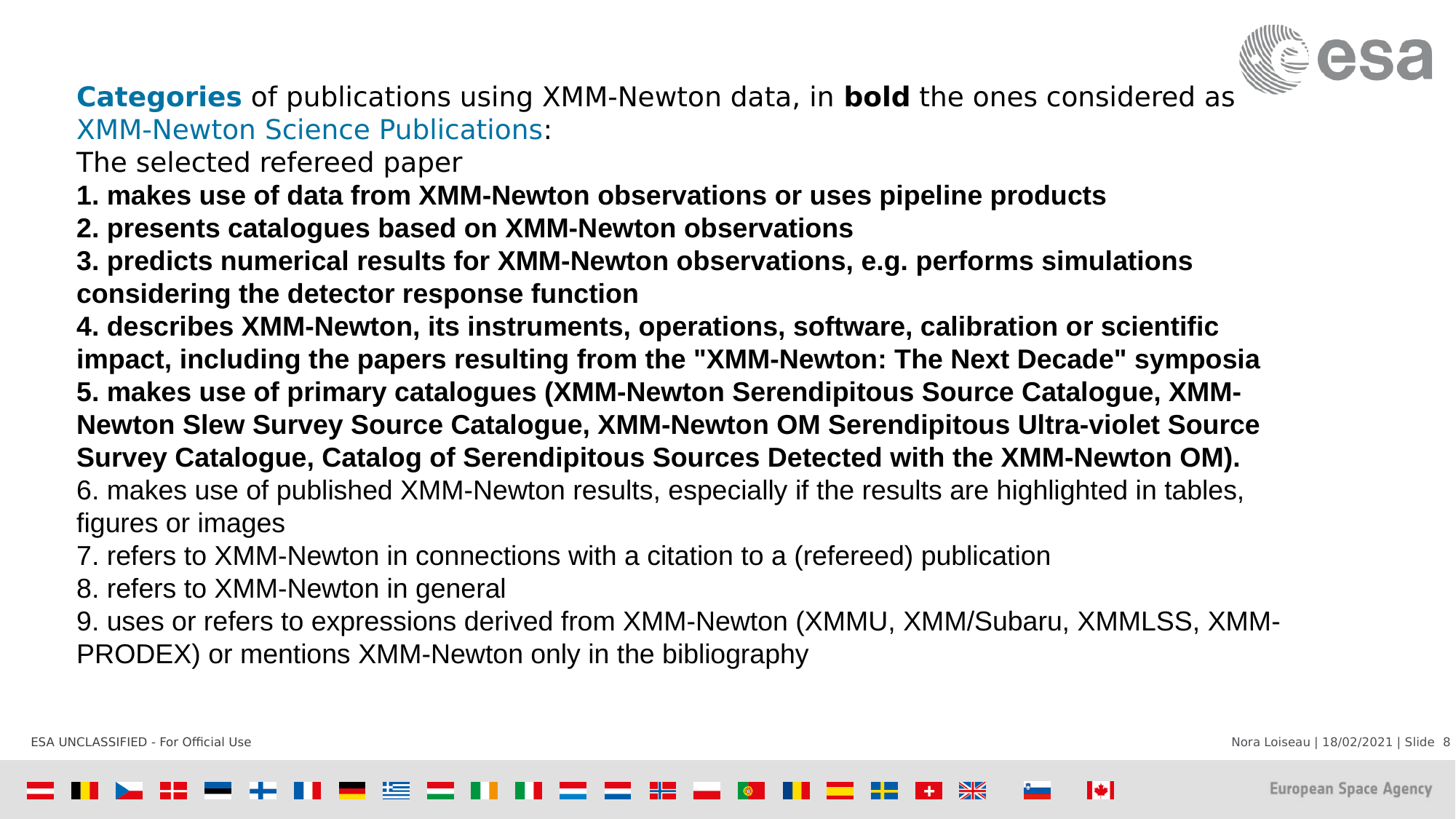

Categories of publications using XMM-Newton data, in bold the ones considered as  XMM-Newton Science Publications:
The selected refereed paper
 makes use of data from XMM-Newton observations or uses pipeline products
 presents catalogues based on XMM-Newton observations
 predicts numerical results for XMM-Newton observations, e.g. performs simulations considering the detector response function
 describes XMM-Newton, its instruments, operations, software, calibration or scientific impact, including the papers resulting from the "XMM-Newton: The Next Decade" symposia
 makes use of primary catalogues (XMM-Newton Serendipitous Source Catalogue, XMM-Newton Slew Survey Source Catalogue, XMM-Newton OM Serendipitous Ultra-violet Source Survey Catalogue, Catalog of Serendipitous Sources Detected with the XMM-Newton OM).
 makes use of published XMM-Newton results, especially if the results are highlighted in tables, figures or images
 refers to XMM-Newton in connections with a citation to a (refereed) publication
 refers to XMM-Newton in general
 uses or refers to expressions derived from XMM-Newton (XMMU, XMM/Subaru, XMMLSS, XMM-PRODEX) or mentions XMM-Newton only in the bibliography